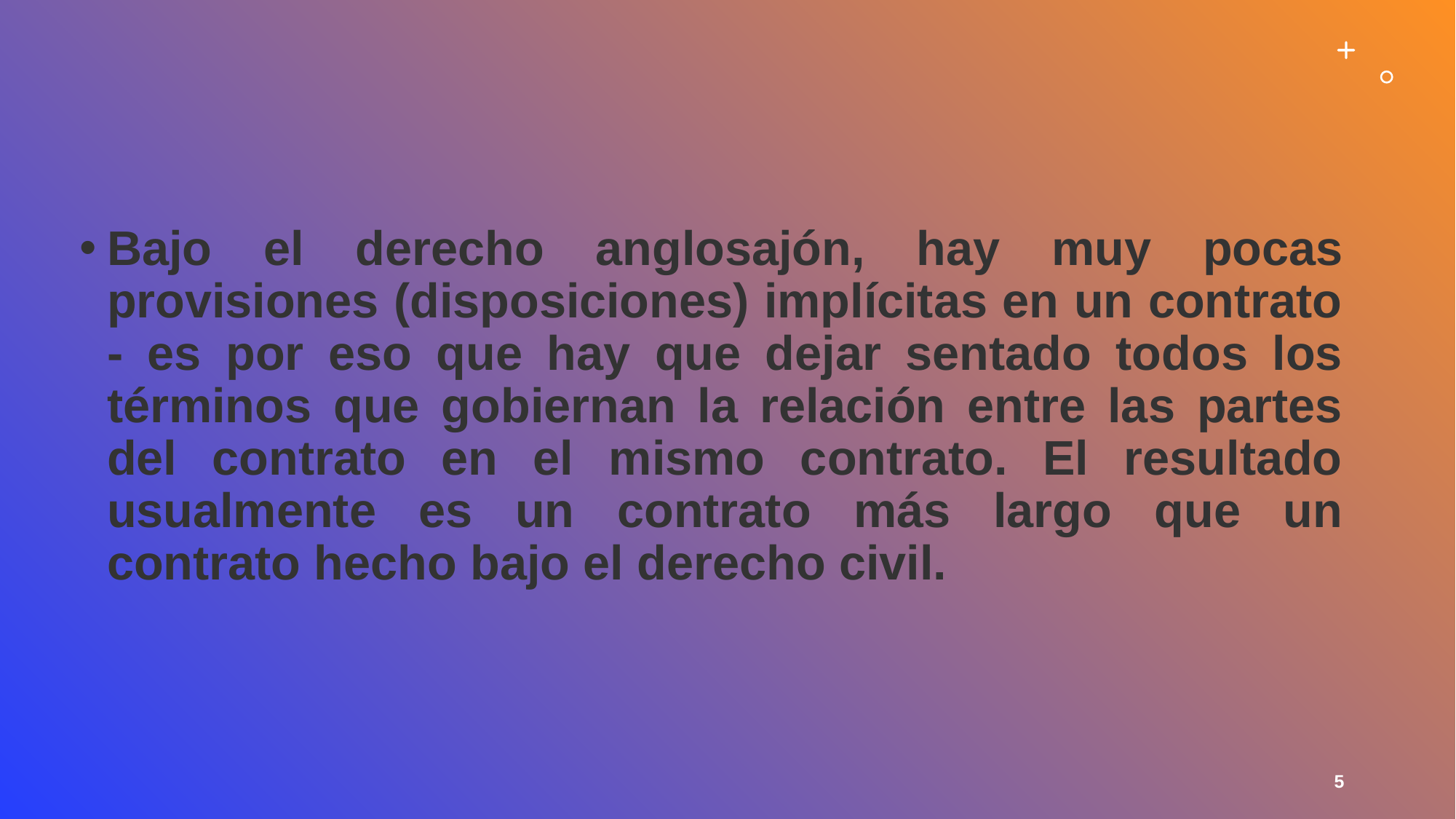

Bajo el derecho anglosajón, hay muy pocas provisiones (disposiciones) implícitas en un contrato - es por eso que hay que dejar sentado todos los términos que gobiernan la relación entre las partes del contrato en el mismo contrato. El resultado usualmente es un contrato más largo que un contrato hecho bajo el derecho civil.
5